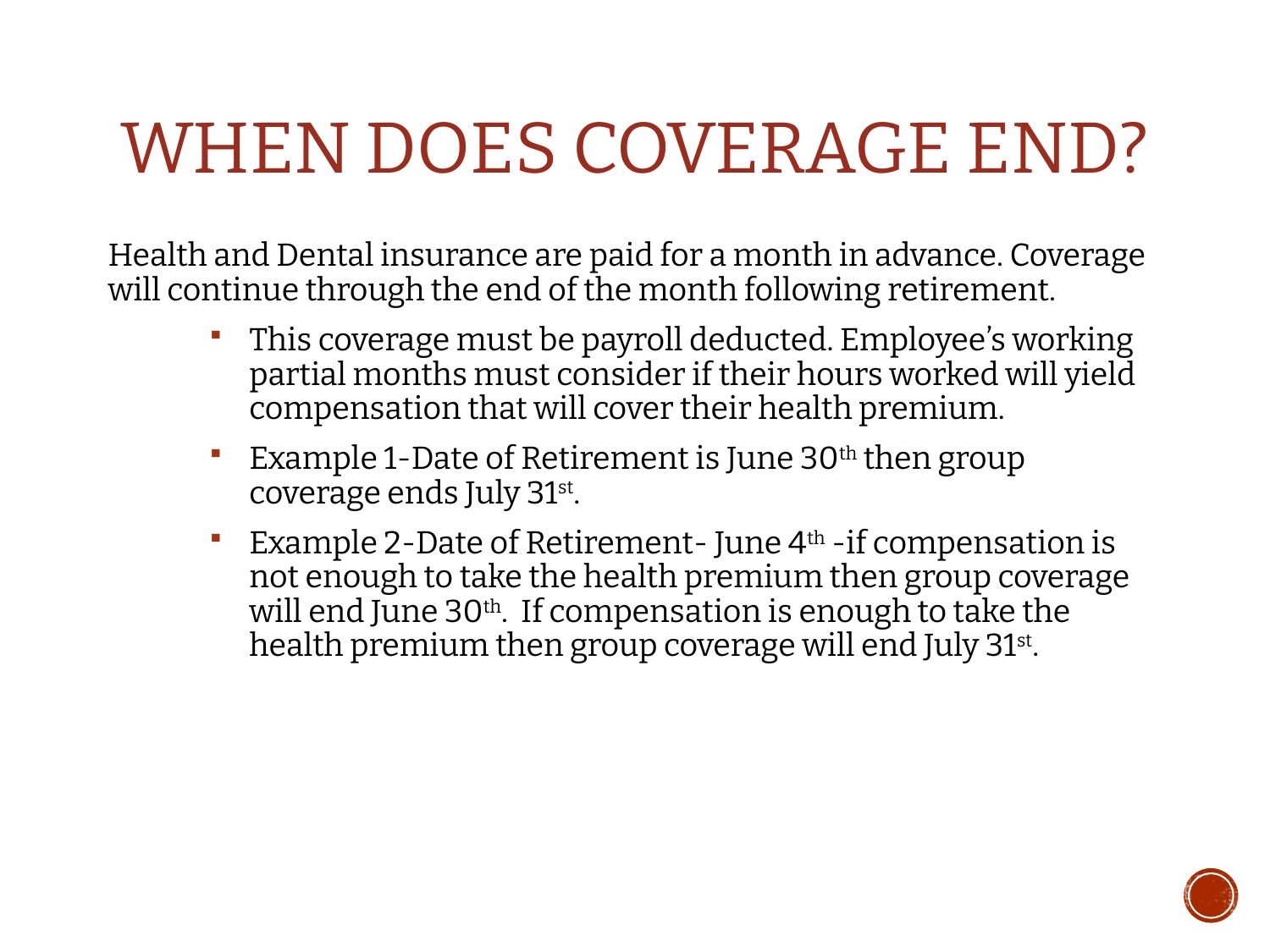

# When does coverage end?
Health and Dental insurance are paid for a month in advance. Coverage will continue through the end of the month following retirement.
This coverage must be payroll deducted. Employee’s working partial months must consider if their hours worked will yield compensation that will cover their health premium.
Example 1-Date of Retirement is June 30th then group coverage ends July 31st.
Example 2-Date of Retirement- June 4th -if compensation is not enough to take the health premium then group coverage will end June 30th.  If compensation is enough to take the health premium then group coverage will end July 31st.